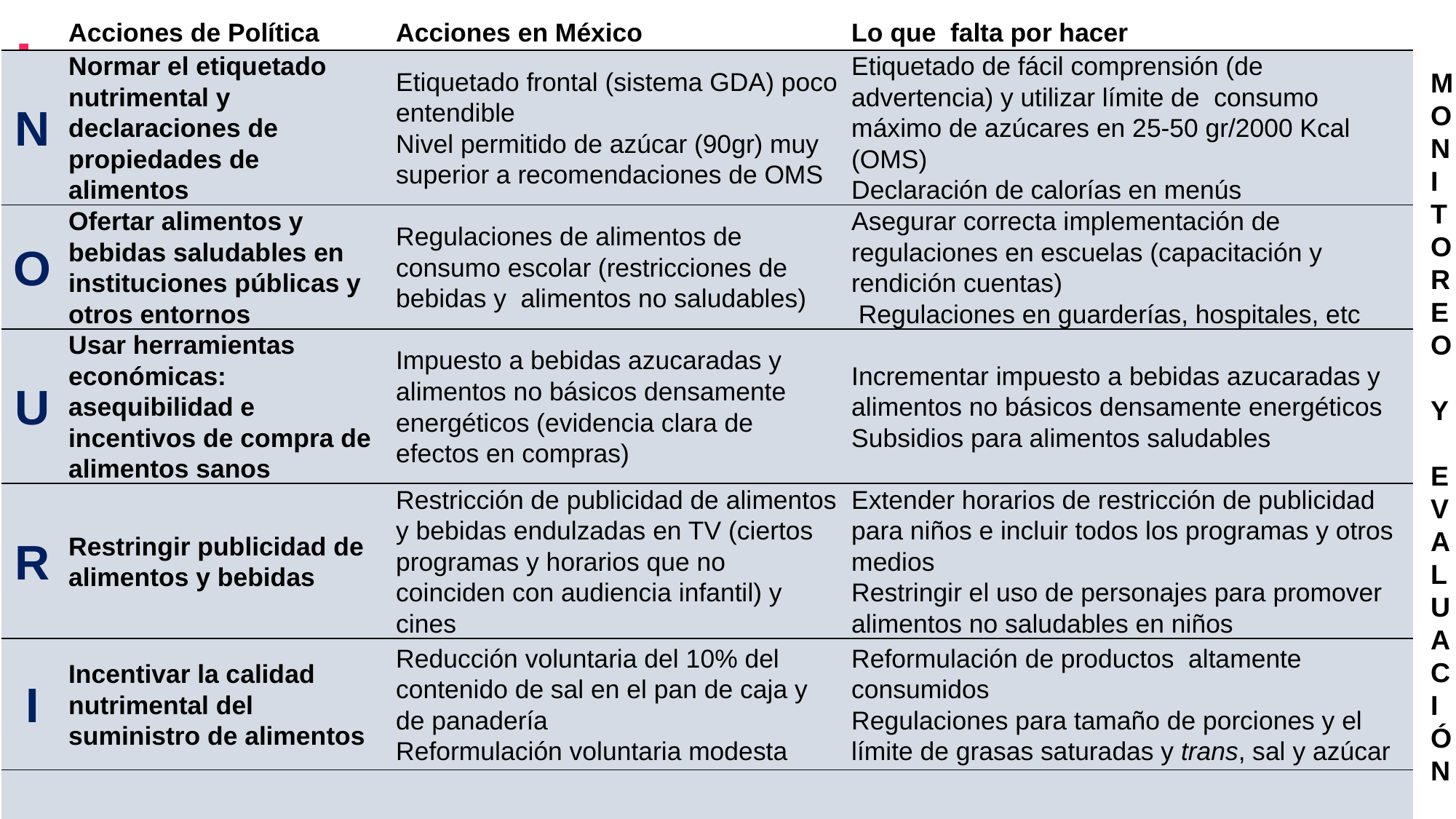

|  | Acciones de Política | Acciones en México | Lo que falta por hacer |
| --- | --- | --- | --- |
| N | Normar el etiquetado nutrimental y declaraciones de propiedades de alimentos | Etiquetado frontal (sistema GDA) poco entendible Nivel permitido de azúcar (90gr) muy superior a recomendaciones de OMS | Etiquetado de fácil comprensión (de advertencia) y utilizar límite de consumo máximo de azúcares en 25-50 gr/2000 Kcal (OMS) Declaración de calorías en menús |
| O | Ofertar alimentos y bebidas saludables en instituciones públicas y otros entornos | Regulaciones de alimentos de consumo escolar (restricciones de bebidas y alimentos no saludables) | Asegurar correcta implementación de regulaciones en escuelas (capacitación y rendición cuentas) Regulaciones en guarderías, hospitales, etc |
| U | Usar herramientas económicas: asequibilidad e incentivos de compra de alimentos sanos | Impuesto a bebidas azucaradas y alimentos no básicos densamente energéticos (evidencia clara de efectos en compras) | Incrementar impuesto a bebidas azucaradas y alimentos no básicos densamente energéticos Subsidios para alimentos saludables |
| R | Restringir publicidad de alimentos y bebidas | Restricción de publicidad de alimentos y bebidas endulzadas en TV (ciertos programas y horarios que no coinciden con audiencia infantil) y cines | Extender horarios de restricción de publicidad para niños e incluir todos los programas y otros medios Restringir el uso de personajes para promover alimentos no saludables en niños |
| I | Incentivar la calidad nutrimental del suministro de alimentos | Reducción voluntaria del 10% del contenido de sal en el pan de caja y de panadería Reformulación voluntaria modesta | Reformulación de productos altamente consumidos Regulaciones para tamaño de porciones y el límite de grasas saturadas y trans, sal y azúcar |
| S |  |  |  |
MONITOREO
 Y
 EVALUACIÓN